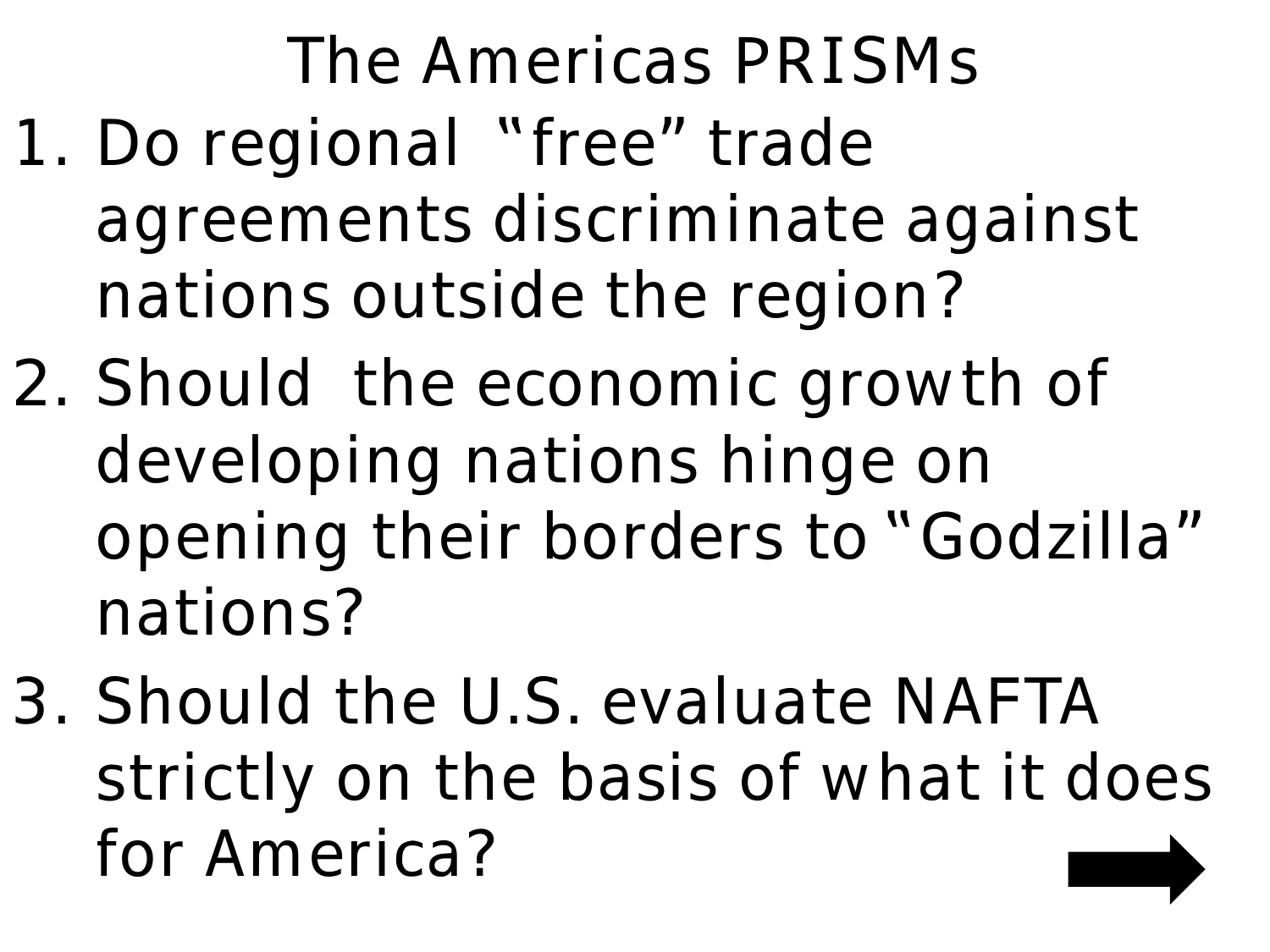

# The Americas PRISMs
Do regional  “free” trade agreements discriminate against nations outside the region?
Should  the economic growth of developing nations hinge on opening their borders to “Godzilla” nations?
Should the U.S. evaluate NAFTA strictly on the basis of what it does for America?